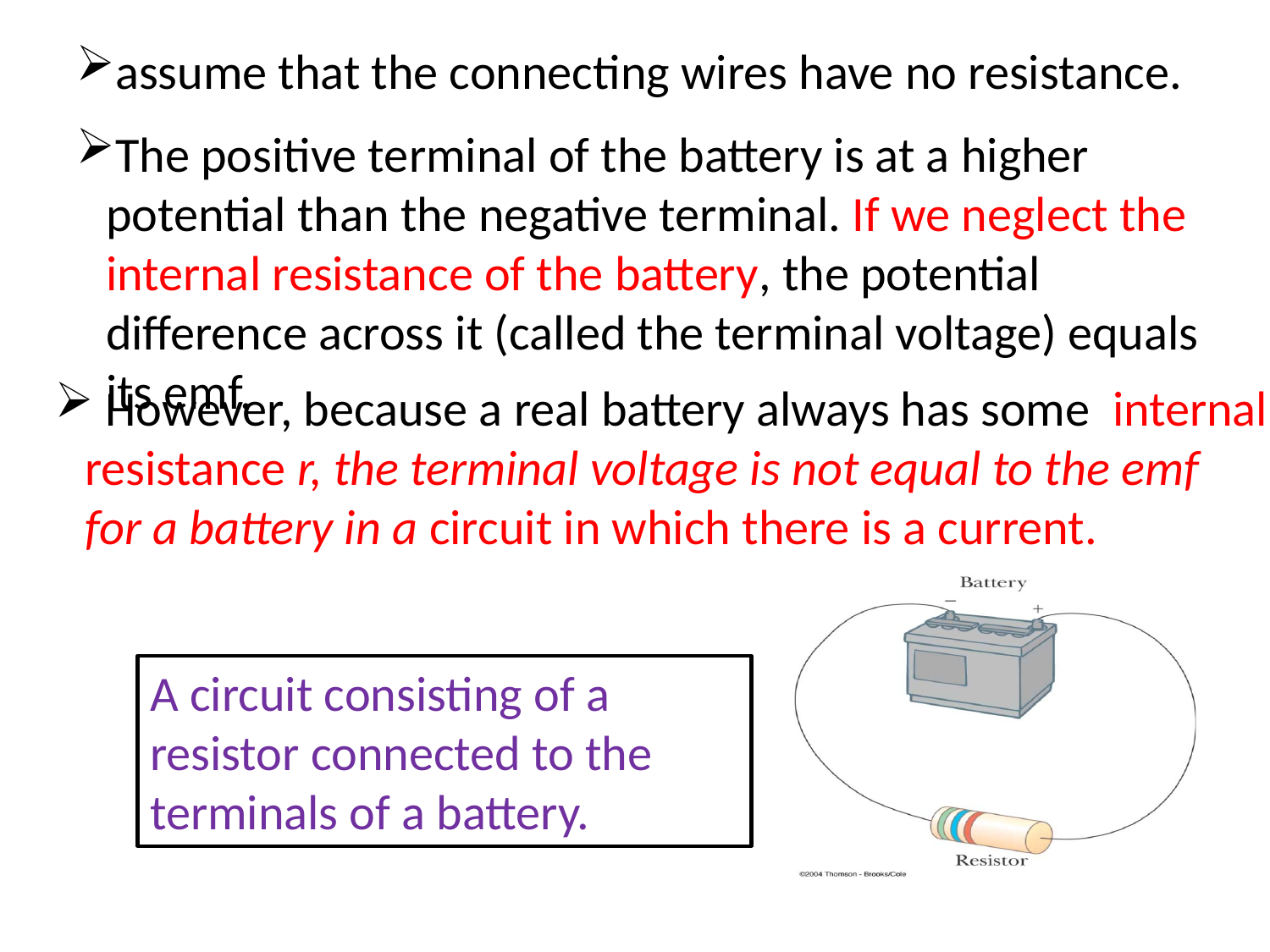

assume that the connecting wires have no resistance.
The positive terminal of the battery is at a higher potential than the negative terminal. If we neglect the internal resistance of the battery, the potential difference across it (called the terminal voltage) equals its emf.
 However, because a real battery always has some  internal resistance r, the terminal voltage is not equal to the emf  for a battery in a circuit in which there is a current.

A circuit consisting of a resistor connected to the terminals of a battery.